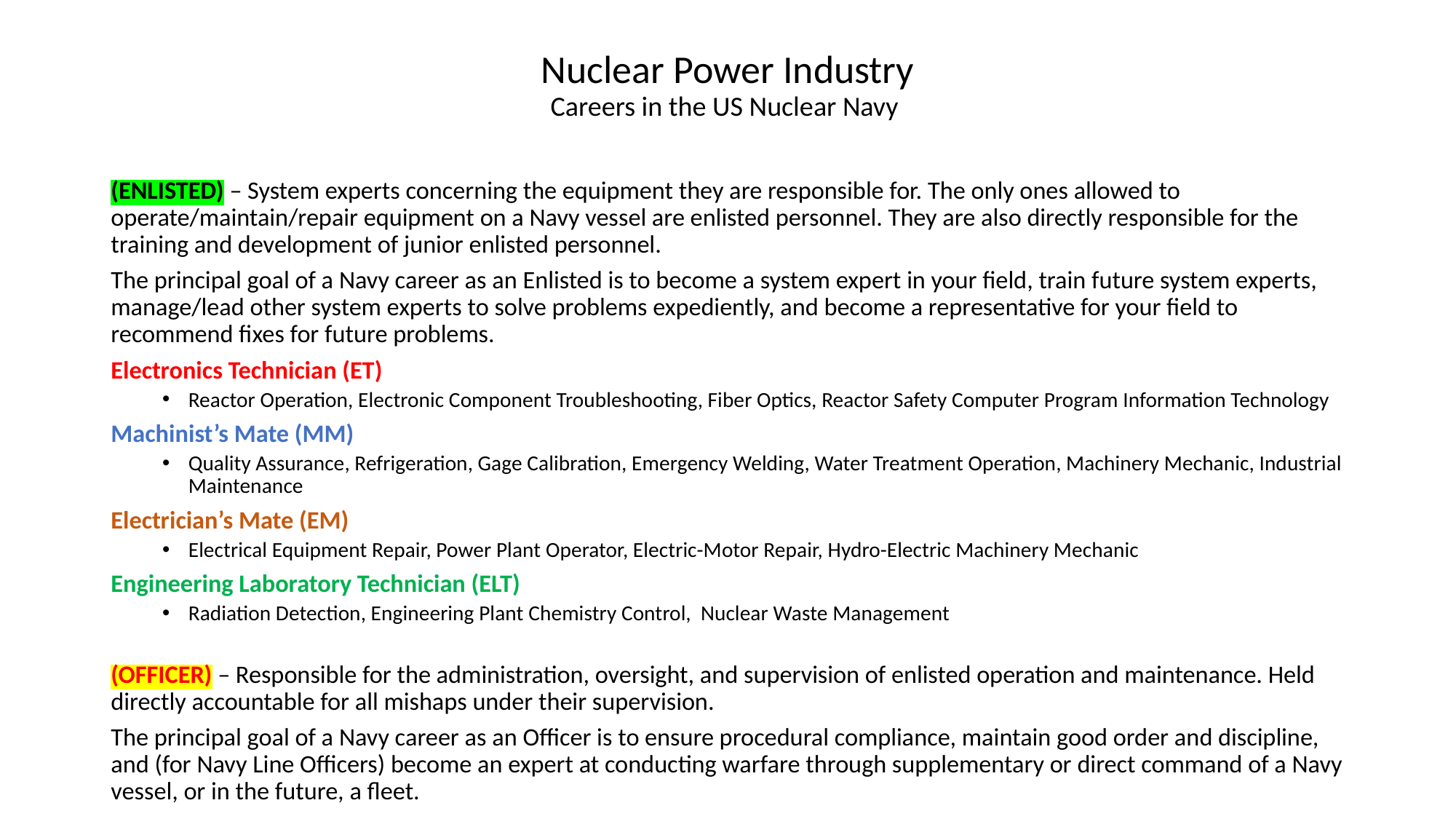

# Nuclear Power Industry Careers in the US Nuclear Navy
(ENLISTED) – System experts concerning the equipment they are responsible for. The only ones allowed to operate/maintain/repair equipment on a Navy vessel are enlisted personnel. They are also directly responsible for the training and development of junior enlisted personnel.
The principal goal of a Navy career as an Enlisted is to become a system expert in your field, train future system experts, manage/lead other system experts to solve problems expediently, and become a representative for your field to recommend fixes for future problems.
Electronics Technician (ET)
Reactor Operation, Electronic Component Troubleshooting, Fiber Optics, Reactor Safety Computer Program Information Technology
Machinist’s Mate (MM)
Quality Assurance, Refrigeration, Gage Calibration, Emergency Welding, Water Treatment Operation, Machinery Mechanic, Industrial Maintenance
Electrician’s Mate (EM)
Electrical Equipment Repair, Power Plant Operator, Electric-Motor Repair, Hydro-Electric Machinery Mechanic
Engineering Laboratory Technician (ELT)
Radiation Detection, Engineering Plant Chemistry Control,  Nuclear Waste Management

(OFFICER) – Responsible for the administration, oversight, and supervision of enlisted operation and maintenance. Held directly accountable for all mishaps under their supervision.
The principal goal of a Navy career as an Officer is to ensure procedural compliance, maintain good order and discipline, and (for Navy Line Officers) become an expert at conducting warfare through supplementary or direct command of a Navy vessel, or in the future, a fleet.